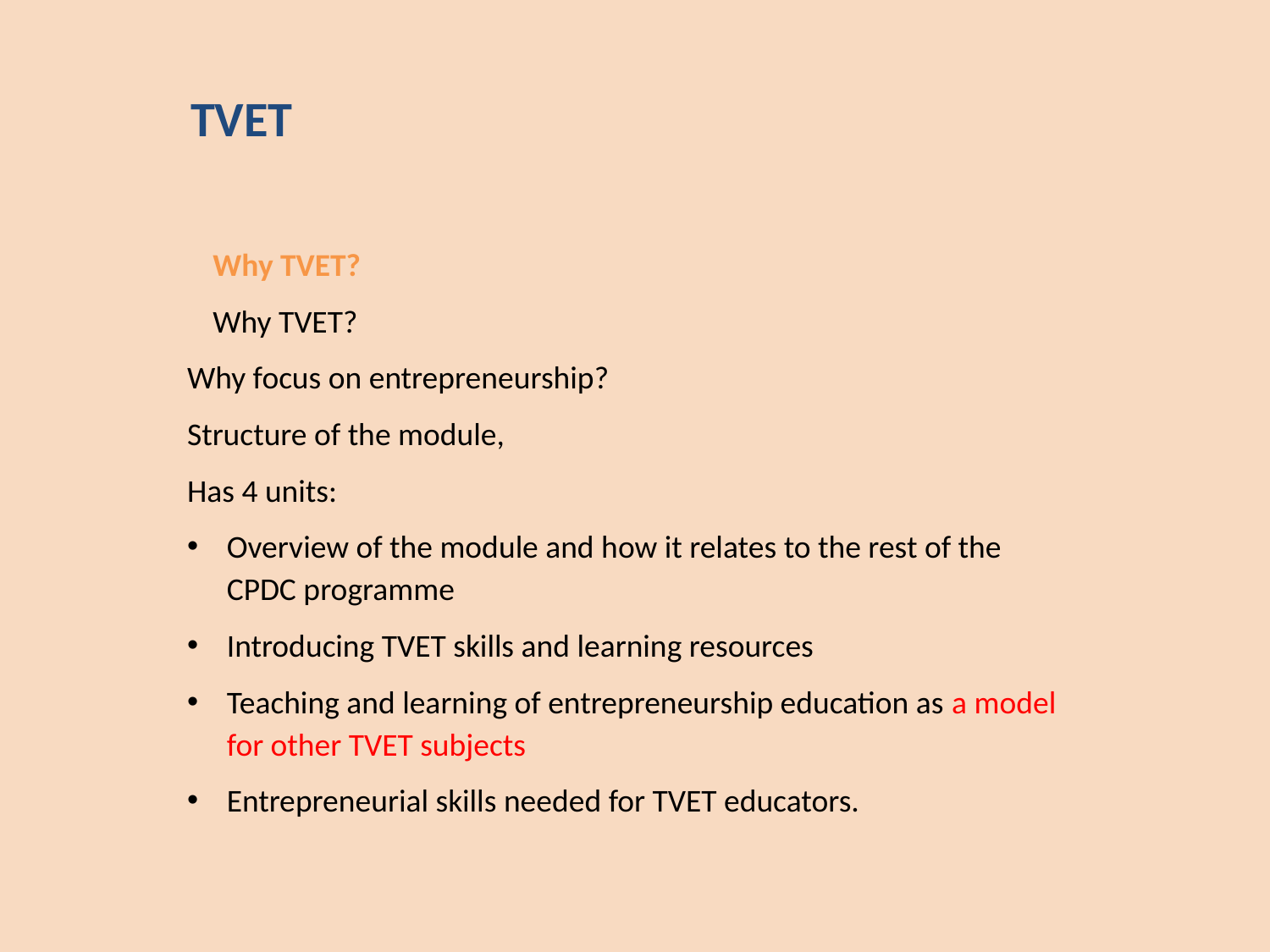

TVET
	Why TVET?
	Why TVET?
Why focus on entrepreneurship?
Structure of the module,
Has 4 units:
Overview of the module and how it relates to the rest of the CPDC programme
Introducing TVET skills and learning resources
Teaching and learning of entrepreneurship education as a model for other TVET subjects
Entrepreneurial skills needed for TVET educators.